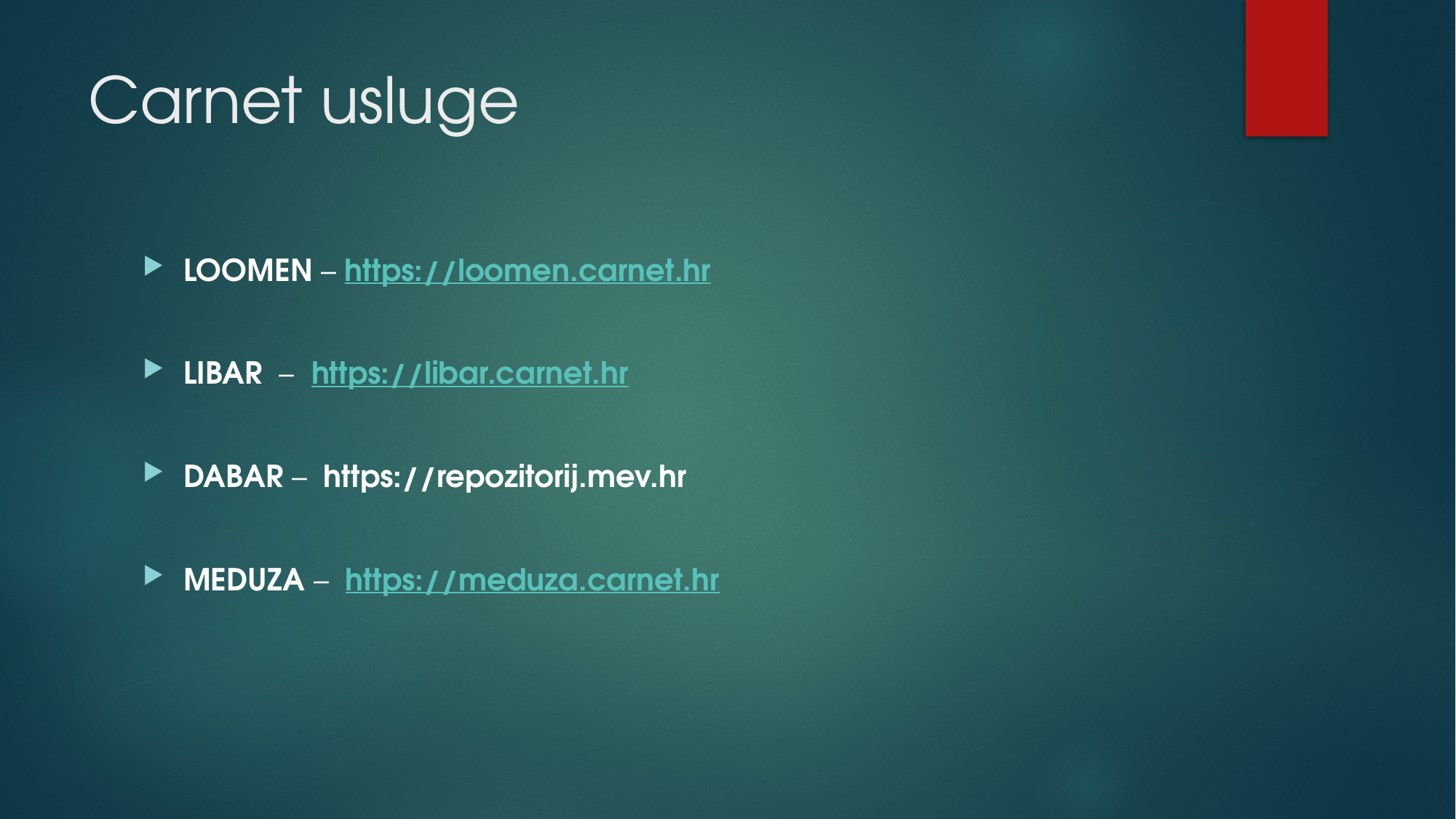

# Carnet usluge
LOOMEN – https://loomen.carnet.hr

LIBAR  –  https://libar.carnet.hr

DABAR –  https://repozitorij.mev.hr

MEDUZA –  https://meduza.carnet.hr